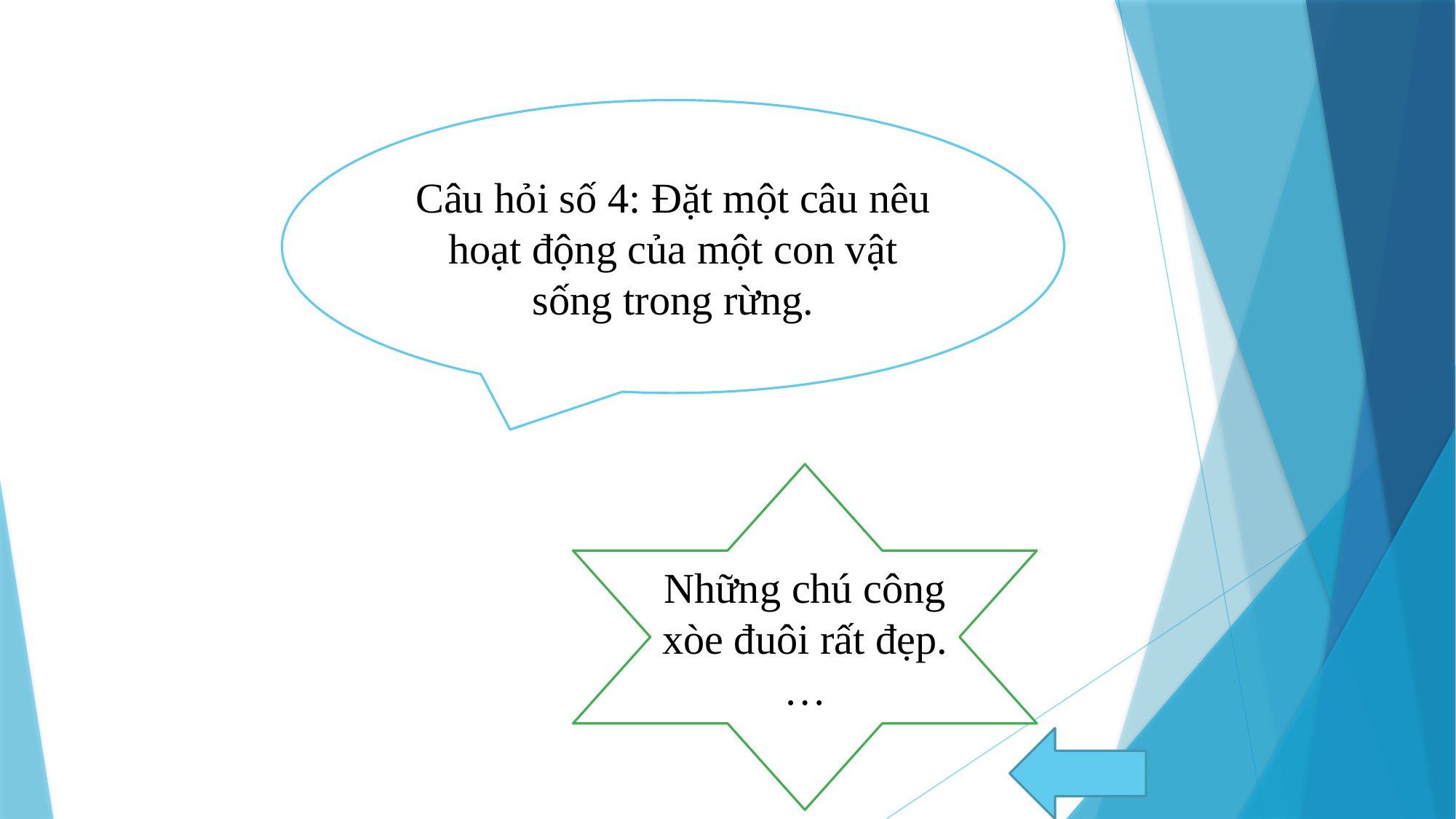

Câu hỏi số 4: Đặt một câu nêu hoạt động của một con vật sống trong rừng.
Những chú công xòe đuôi rất đẹp.
…